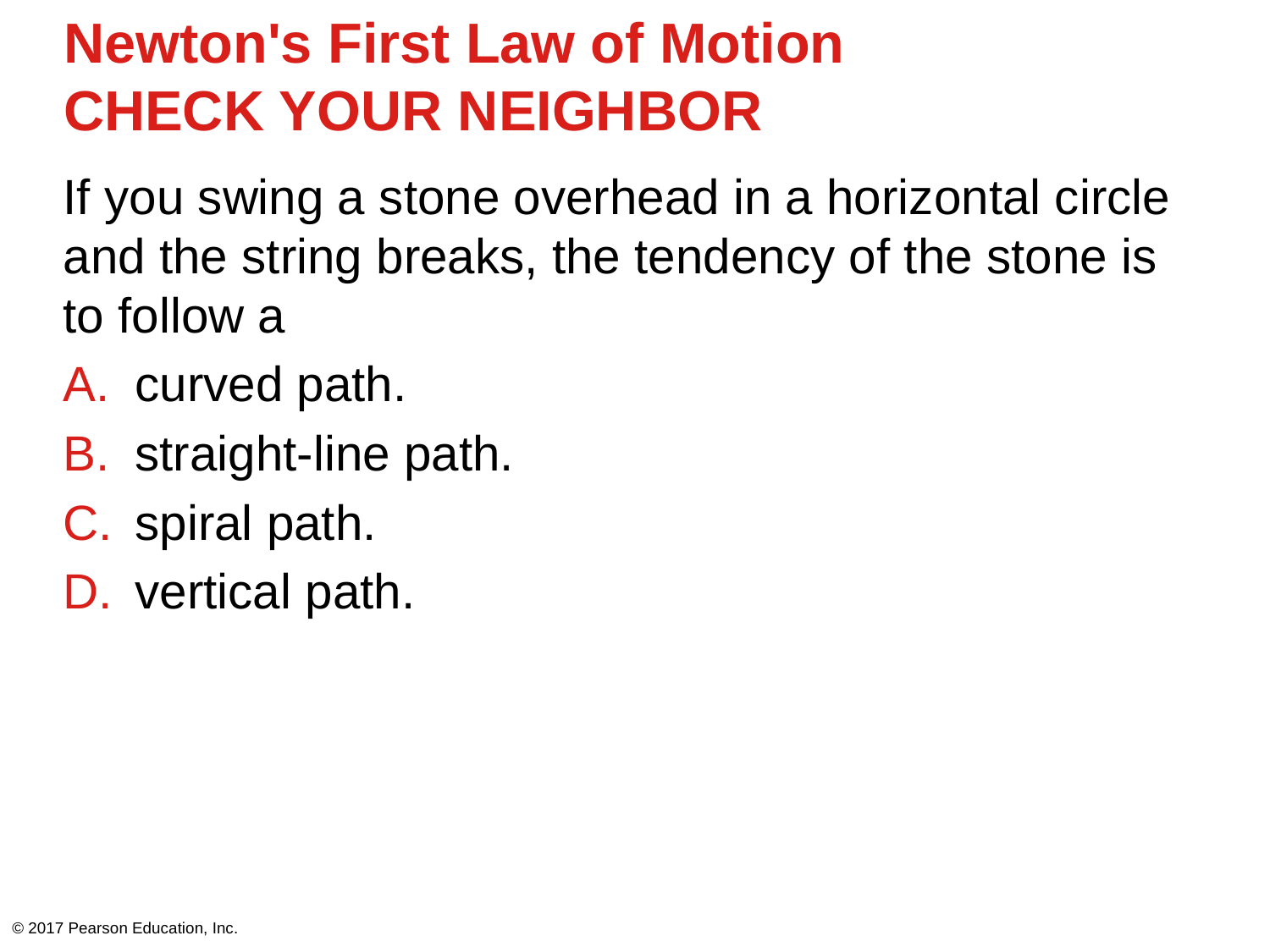

# Newton's First Law of Motion CHECK YOUR NEIGHBOR
If you swing a stone overhead in a horizontal circle and the string breaks, the tendency of the stone is to follow a
curved path.
straight-line path.
spiral path.
vertical path.

© 2017 Pearson Education, Inc.